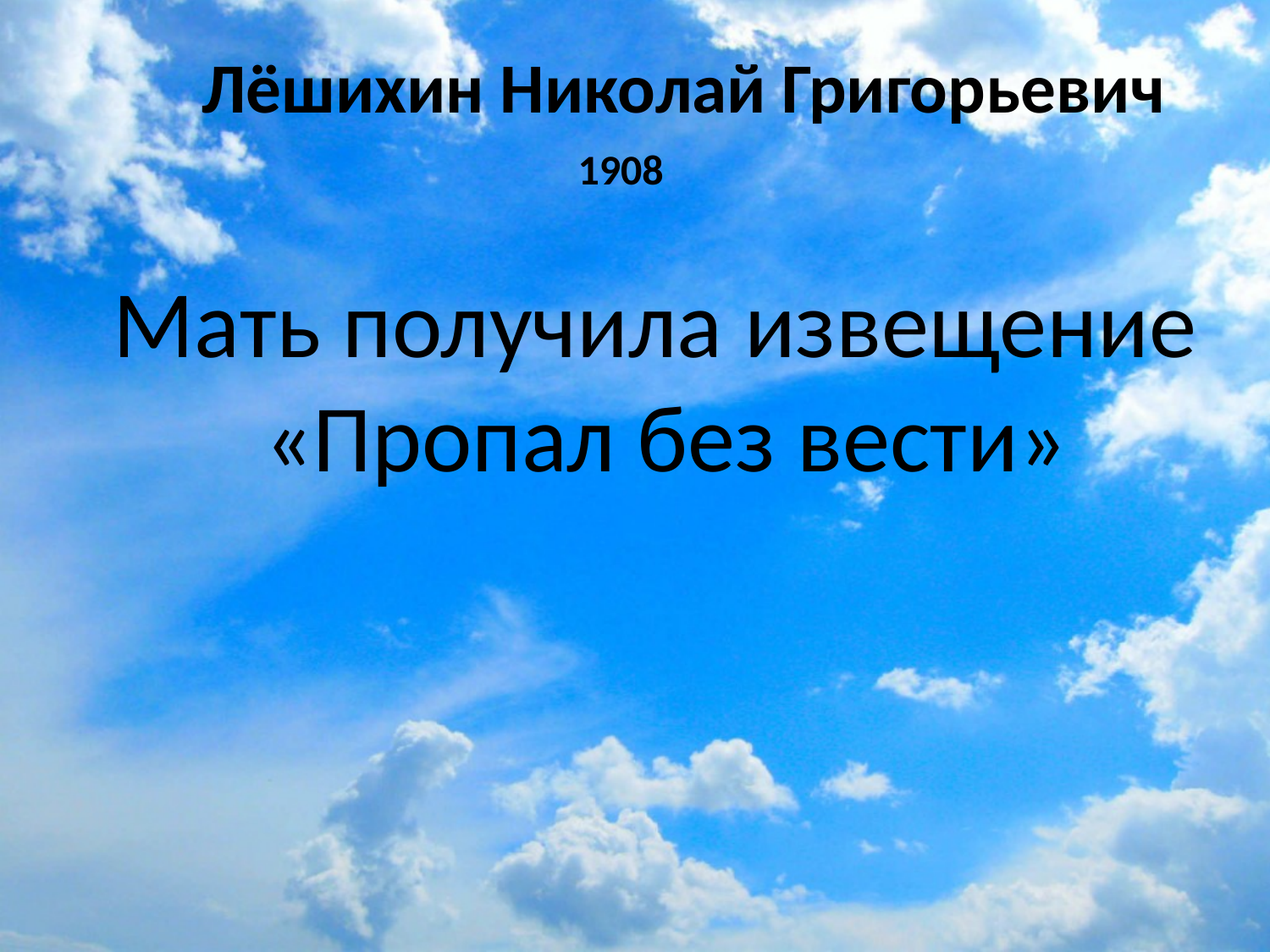

Лёшихин Николай Григорьевич
1908
Мать получила извещение
 «Пропал без вести»